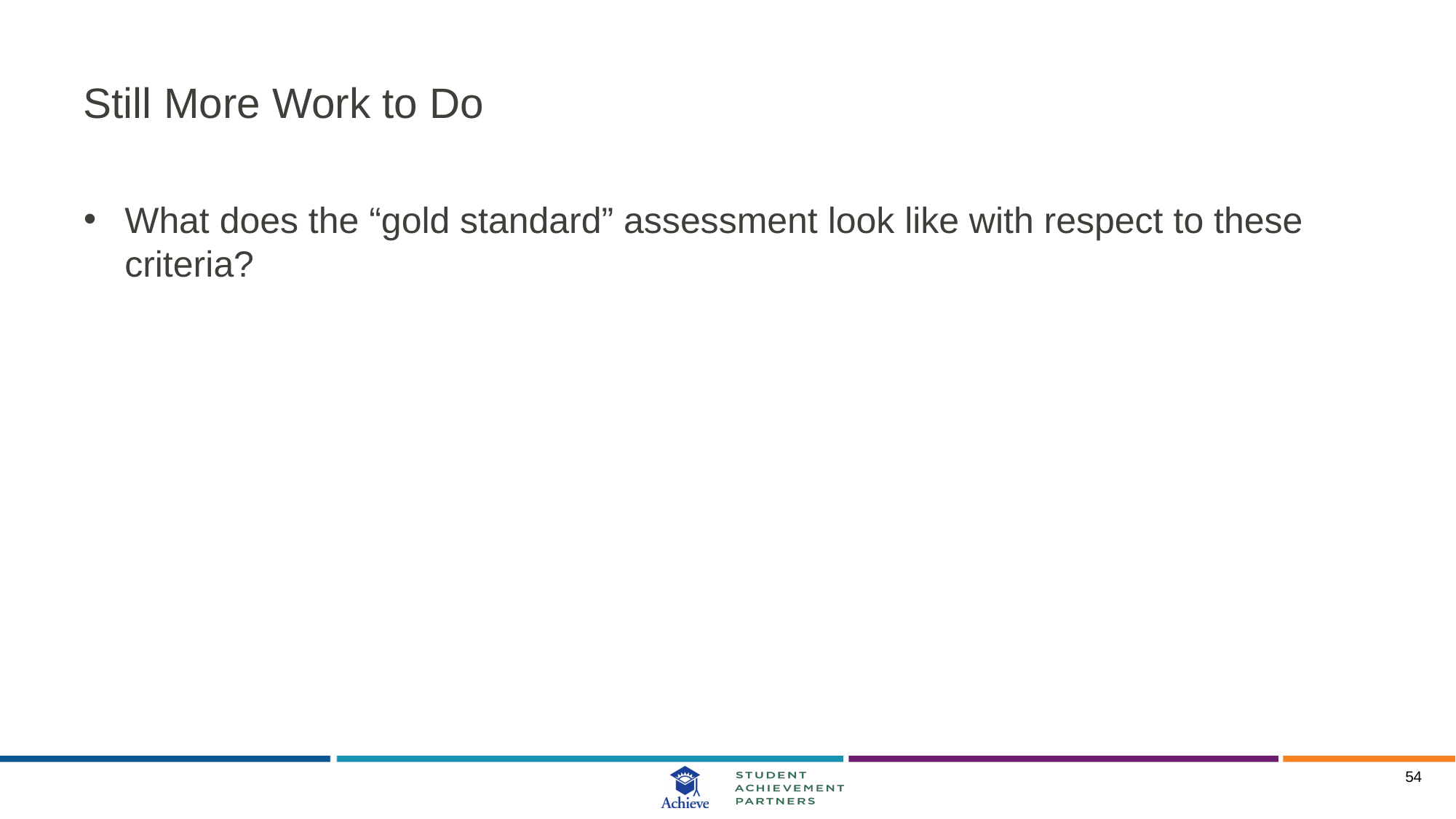

# Still More Work to Do
What does the “gold standard” assessment look like with respect to these criteria?